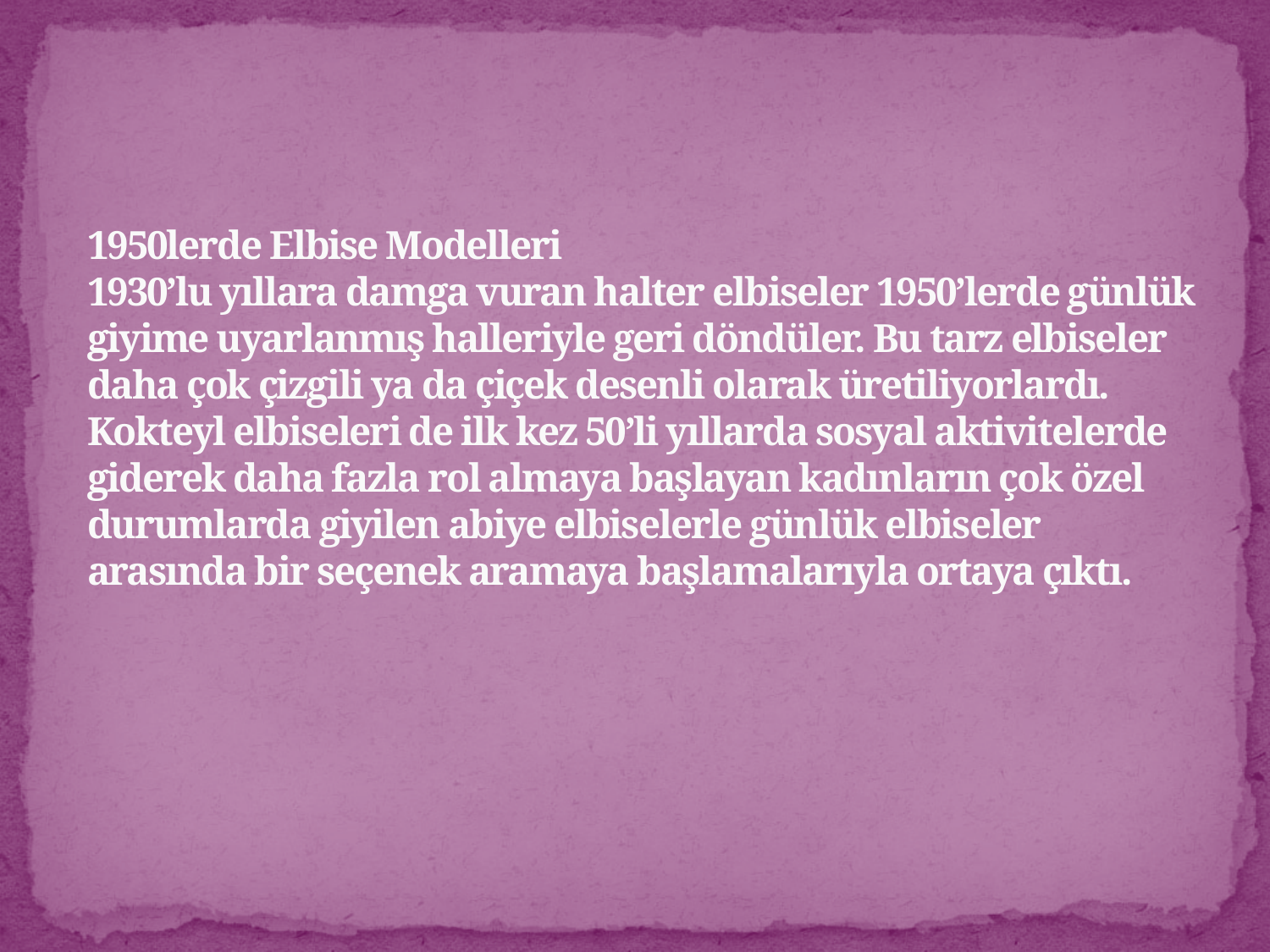

# 1950lerde Elbise Modelleri 1930’lu yıllara damga vuran halter elbiseler 1950’lerde günlük giyime uyarlanmış halleriyle geri döndüler. Bu tarz elbiseler daha çok çizgili ya da çiçek desenli olarak üretiliyorlardı. Kokteyl elbiseleri de ilk kez 50’li yıllarda sosyal aktivitelerde giderek daha fazla rol almaya başlayan kadınların çok özel durumlarda giyilen abiye elbiselerle günlük elbiseler arasında bir seçenek aramaya başlamalarıyla ortaya çıktı.